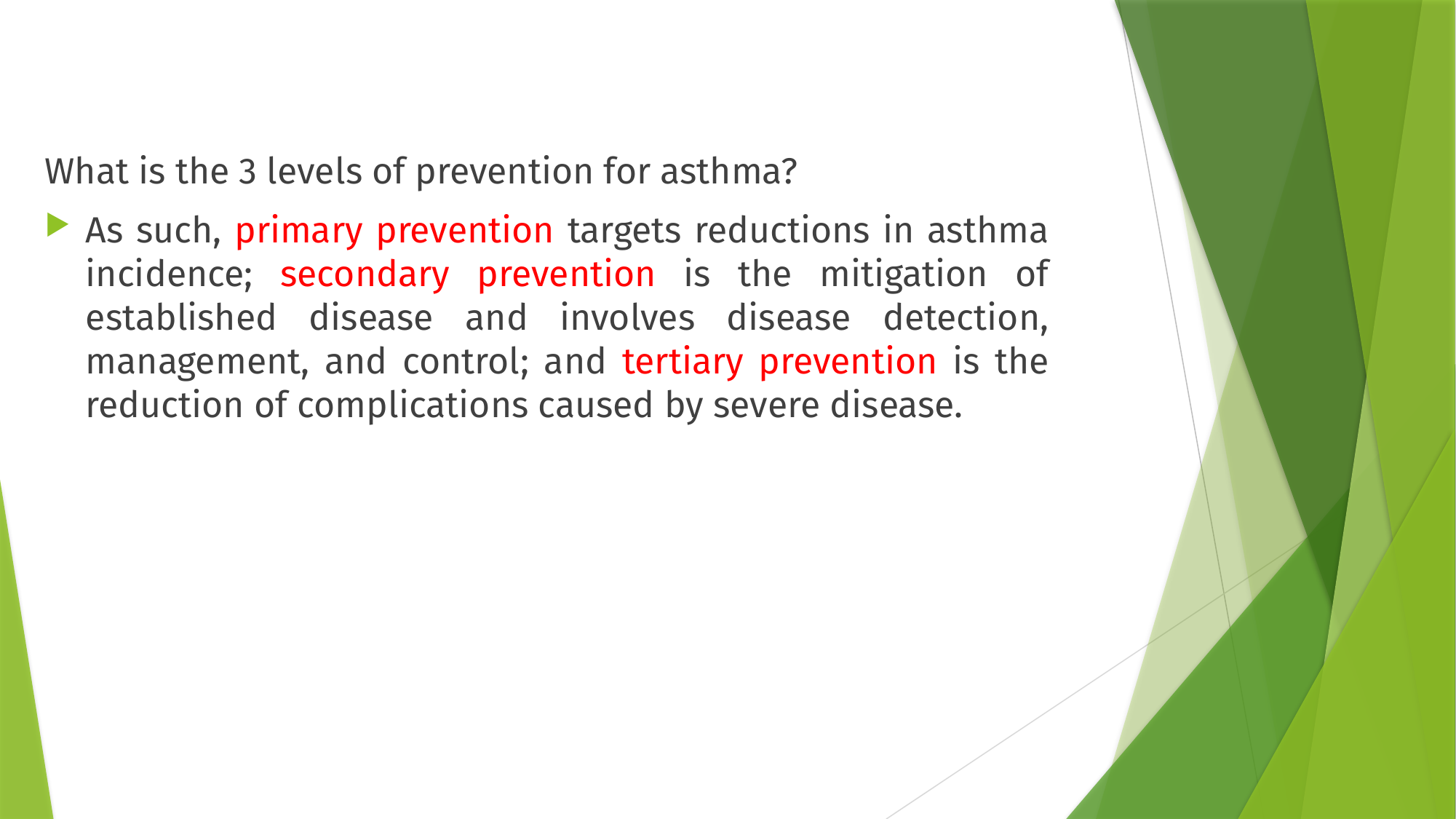

What is the 3 levels of prevention for asthma?
As such, primary prevention targets reductions in asthma incidence; secondary prevention is the mitigation of established disease and involves disease detection, management, and control; and tertiary prevention is the reduction of complications caused by severe disease.